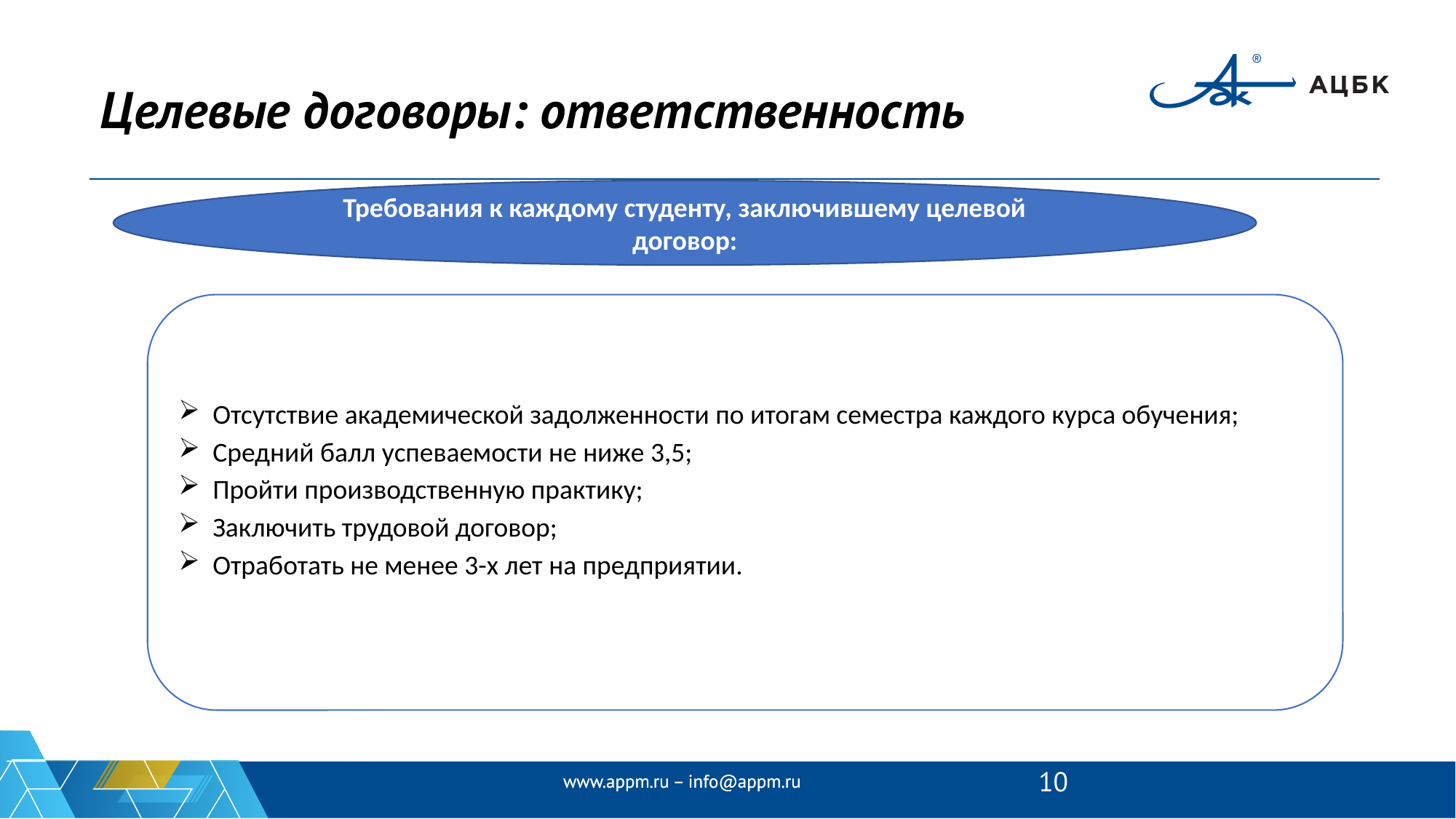

# Целевые договоры: ответственность

Требования к каждому студенту, заключившему целевой договор:

Отсутствие академической задолженности по итогам семестра каждого курса обучения;
Средний балл успеваемости не ниже 3,5;
Пройти производственную практику;
Заключить трудовой договор;
Отработать не менее 3-х лет на предприятии.

10